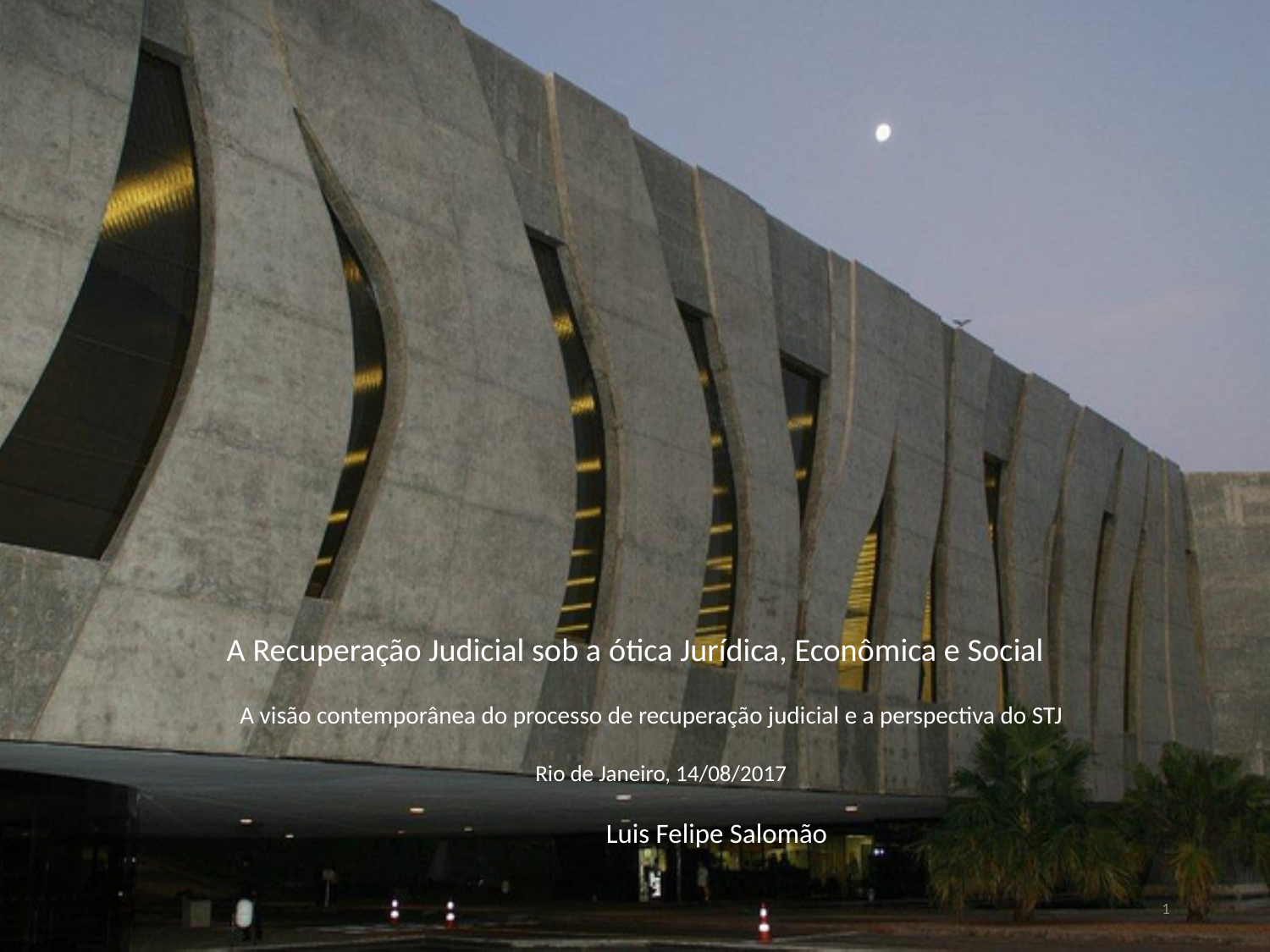

# A Recuperação Judicial sob a ótica Jurídica, Econômica e Social A visão contemporânea do processo de recuperação judicial e a perspectiva do STJ Rio de Janeiro, 14/08/2017 Luis Felipe Salomão
1